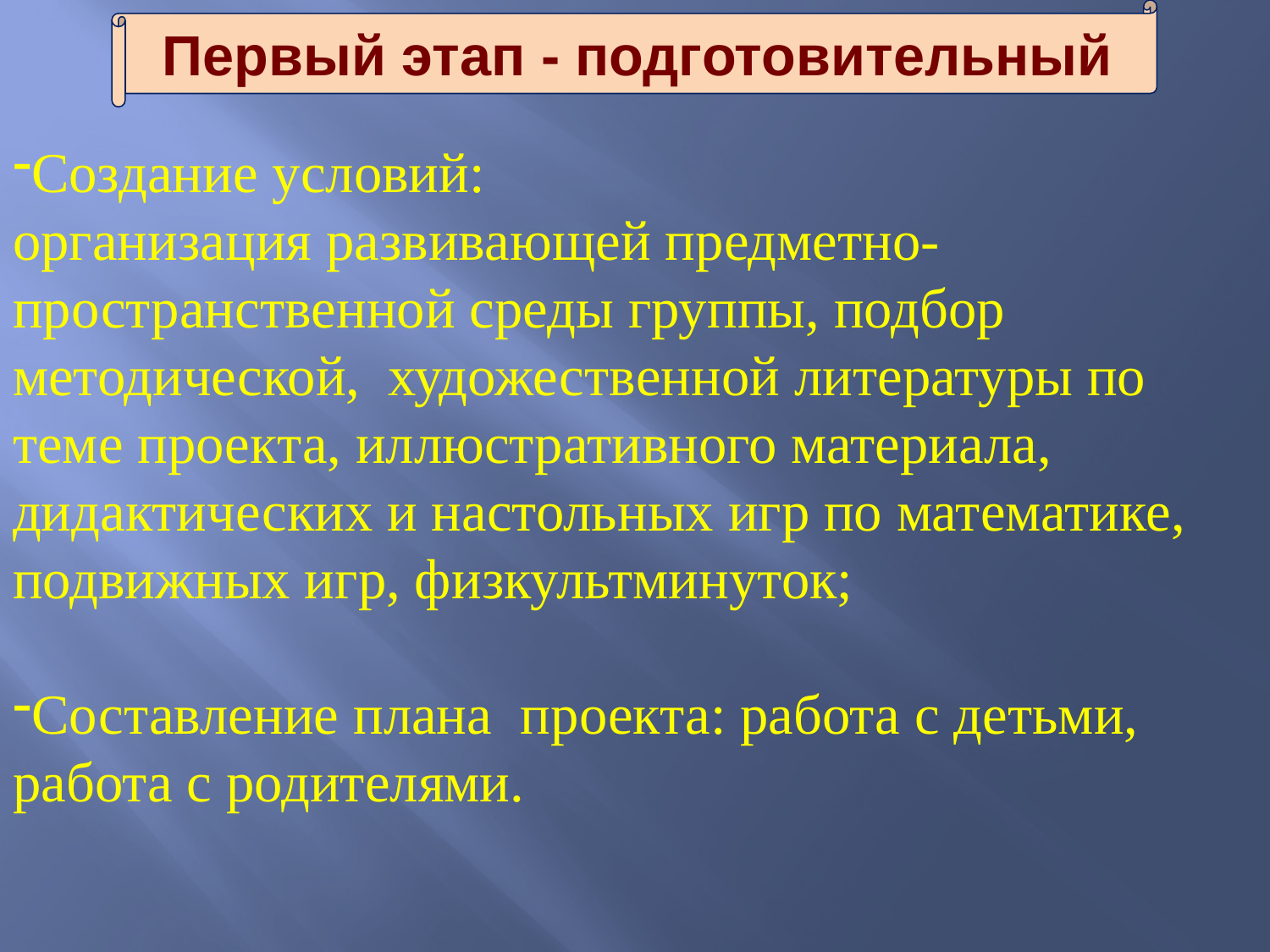

Первый этап - подготовительный

Создание условий:
организация развивающей предметно- пространственной среды группы, подбор методической,  художественной литературы по теме проекта, иллюстративного материала, дидактических и настольных игр по математике, подвижных игр, физкультминуток;

Составление плана  проекта: работа с детьми,
работа с родителями.